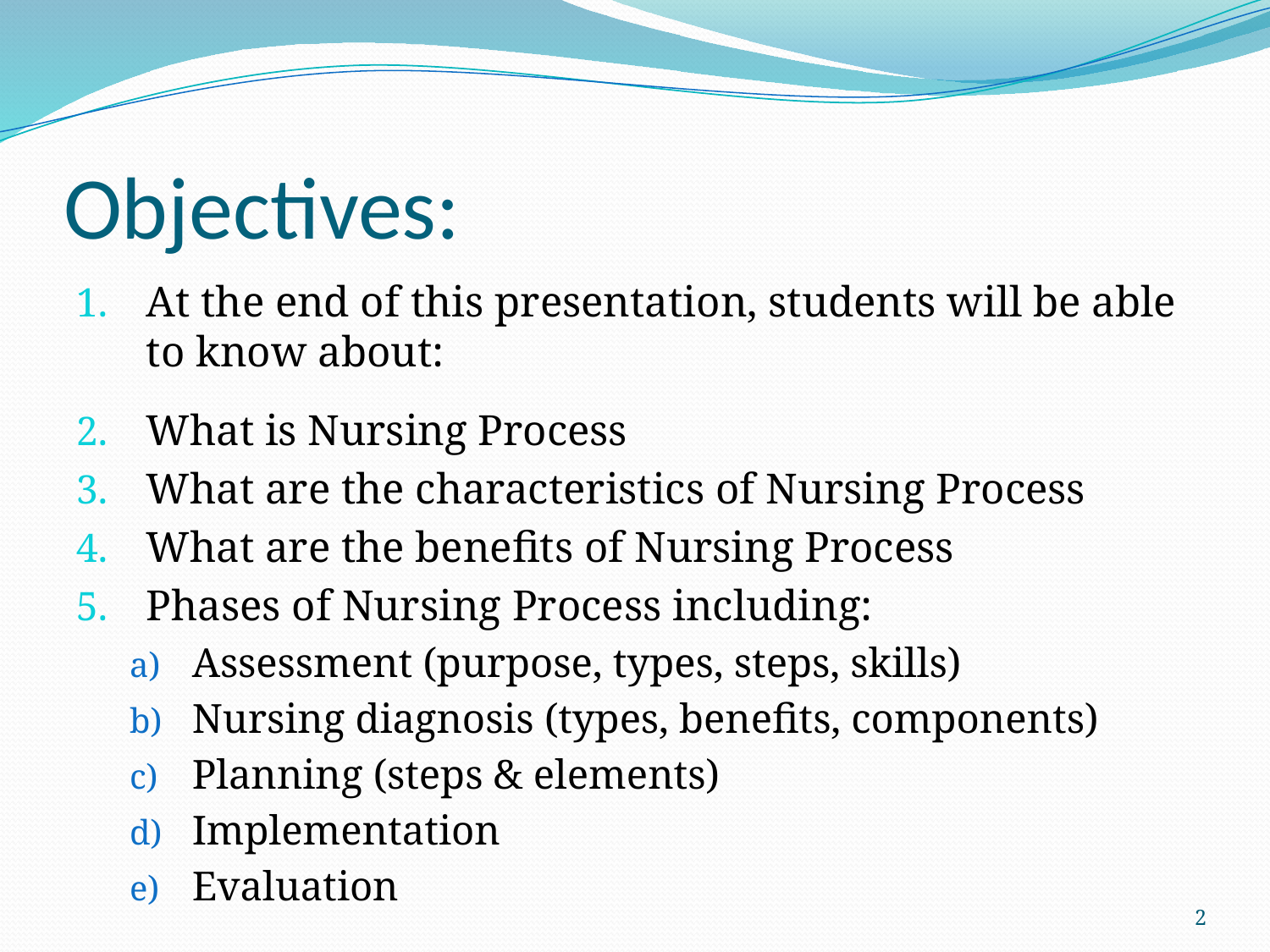

# Objectives:
At the end of this presentation, students will be able to know about:

What is Nursing Process
What are the characteristics of Nursing Process
What are the benefits of Nursing Process
Phases of Nursing Process including:
Assessment (purpose, types, steps, skills)
Nursing diagnosis (types, benefits, components)
Planning (steps & elements)
Implementation
Evaluation
2